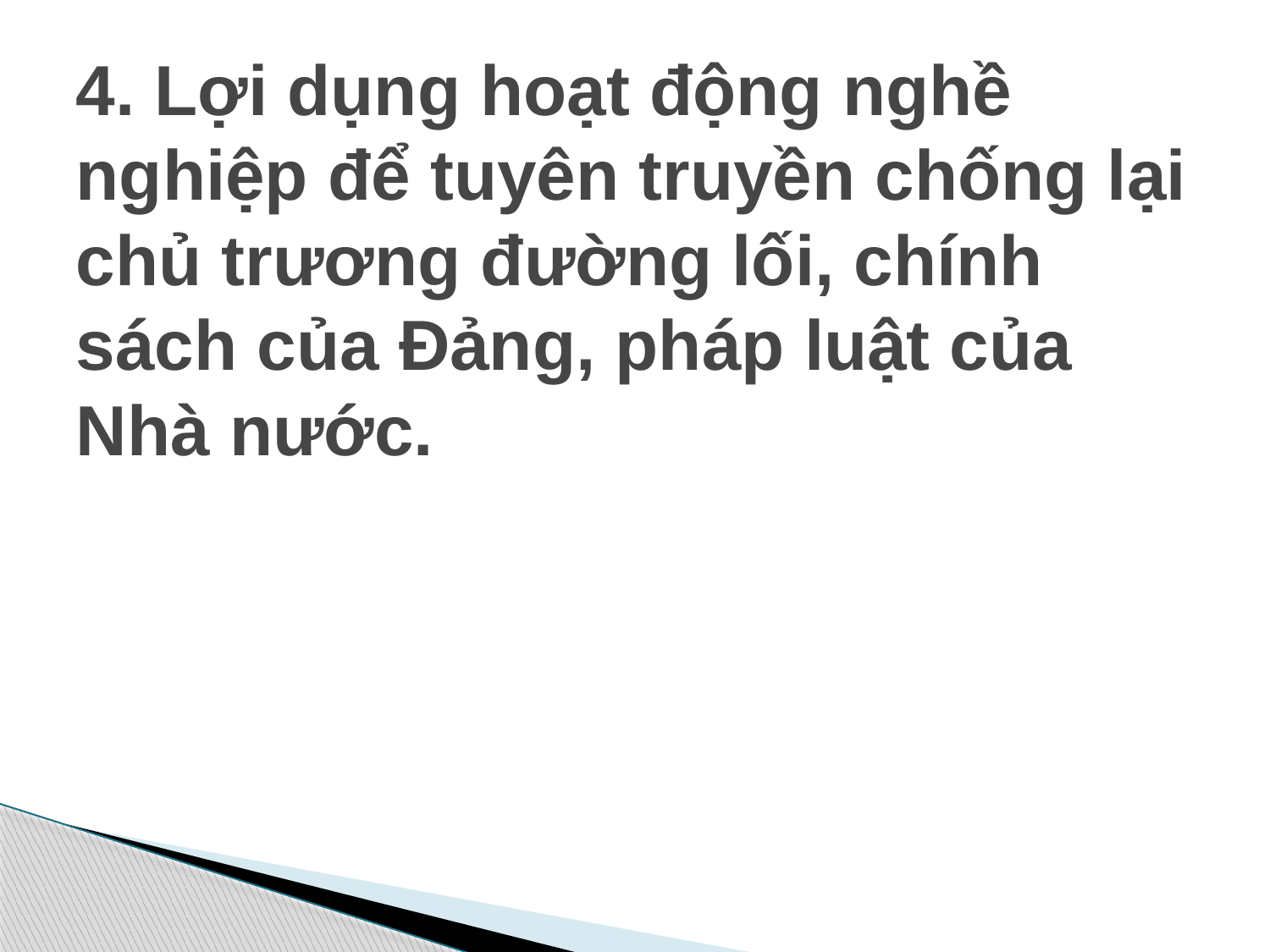

# 4. Lợi dụng hoạt động nghề nghiệp để tuyên truyền chống lại chủ trương đường lối, chính sách của Đảng, pháp luật của Nhà nước.